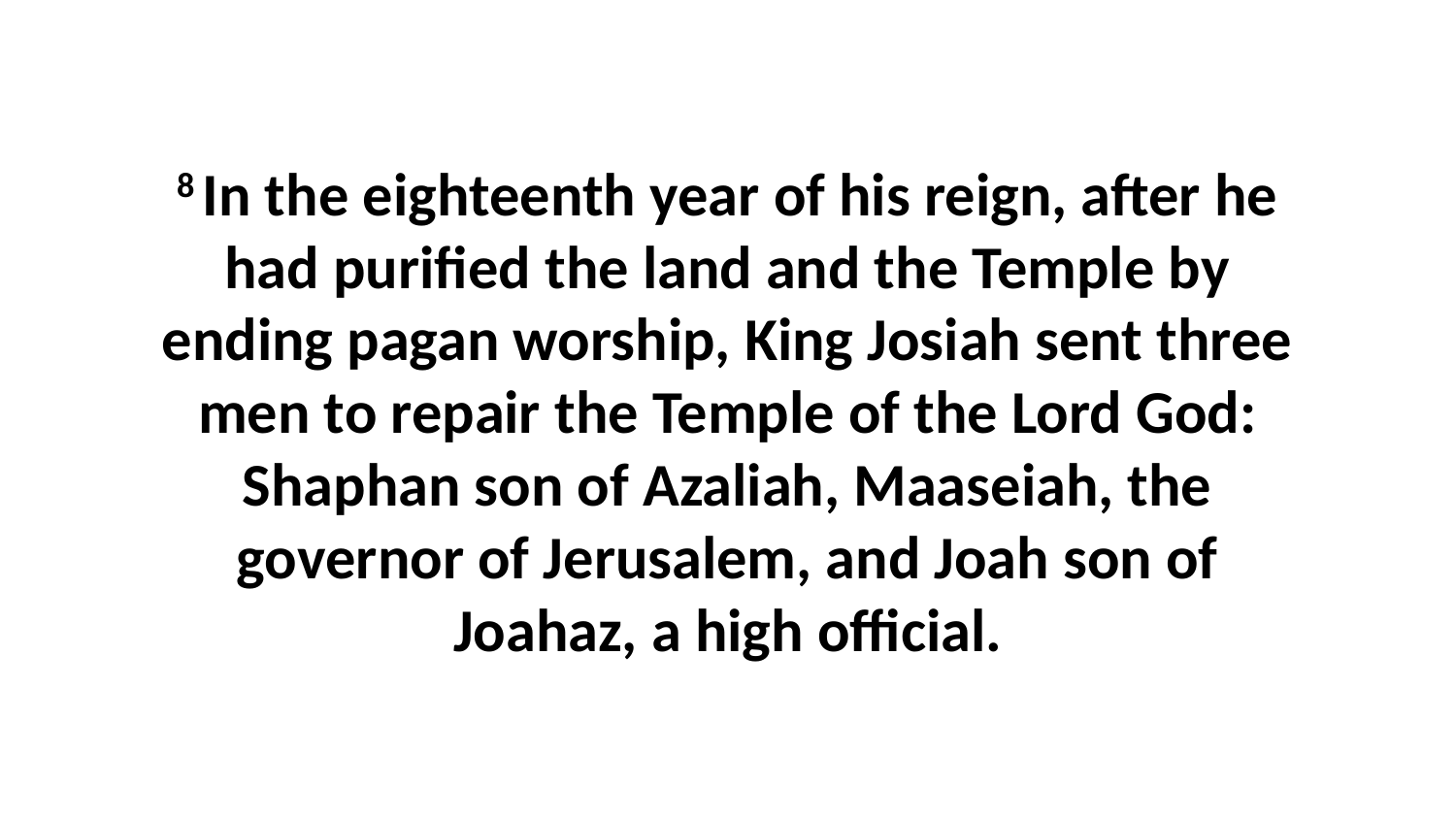

8 In the eighteenth year of his reign, after he had purified the land and the Temple by ending pagan worship, King Josiah sent three men to repair the Temple of the Lord God: Shaphan son of Azaliah, Maaseiah, the governor of Jerusalem, and Joah son of Joahaz, a high official.